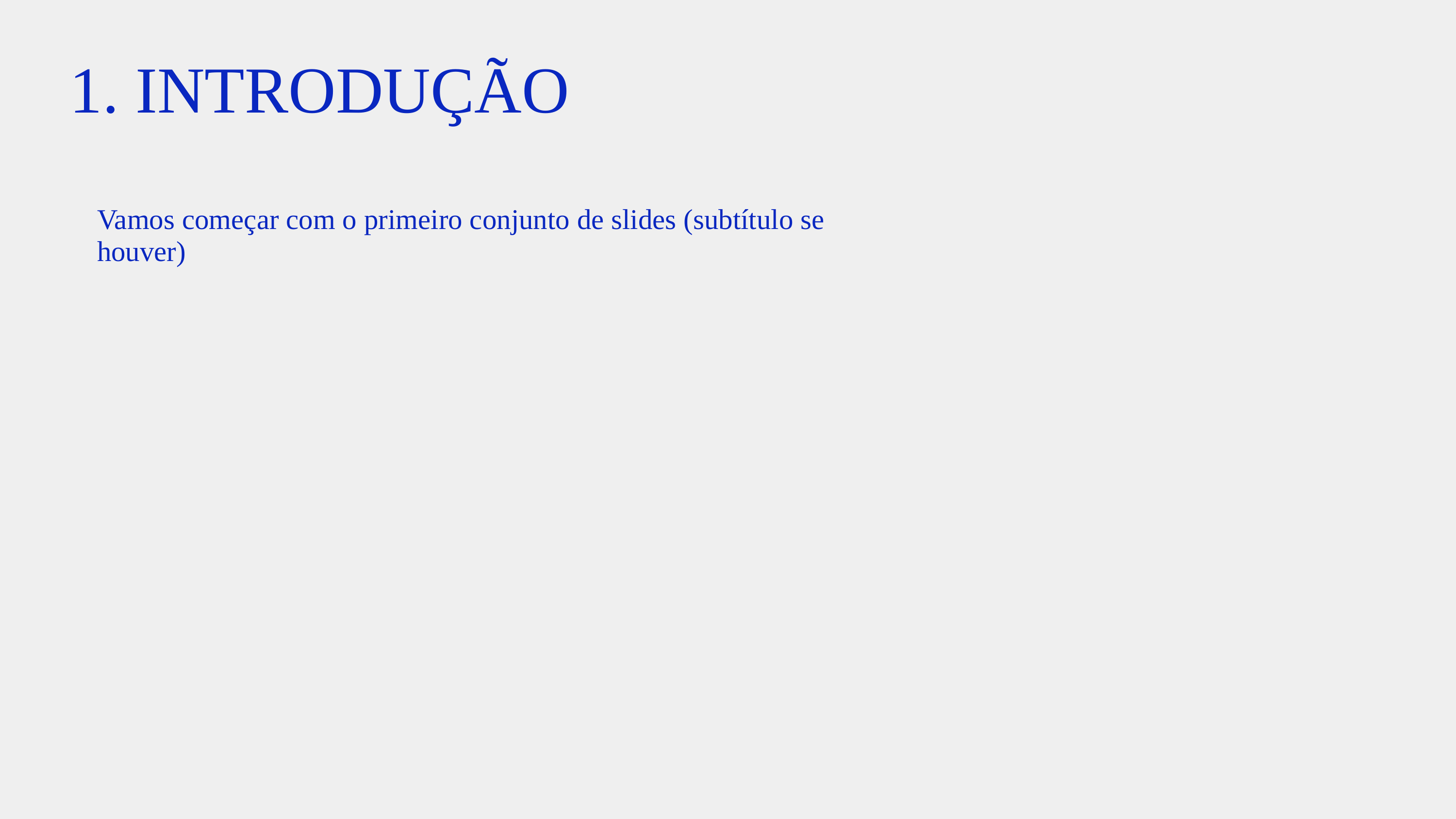

1. INTRODUÇÃO
Vamos começar com o primeiro conjunto de slides (subtítulo se houver)